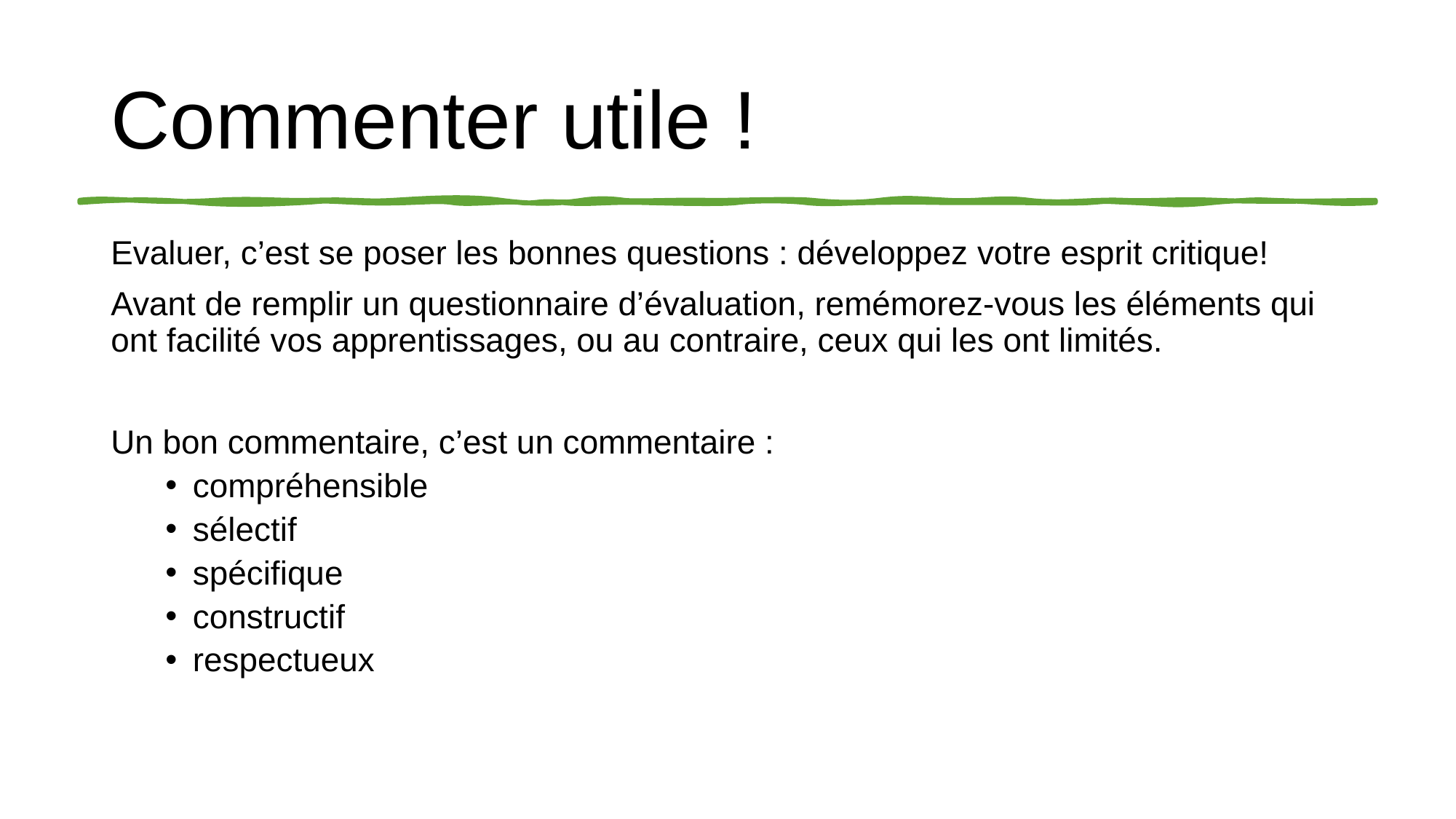

# Commenter utile !

Evaluer, c’est se poser les bonnes questions : développez votre esprit critique!
Avant de remplir un questionnaire d’évaluation, remémorez-vous les éléments qui ont facilité vos apprentissages, ou au contraire, ceux qui les ont limités.

Un bon commentaire, c’est un commentaire :
compréhensible
sélectif
spécifique
constructif
respectueux